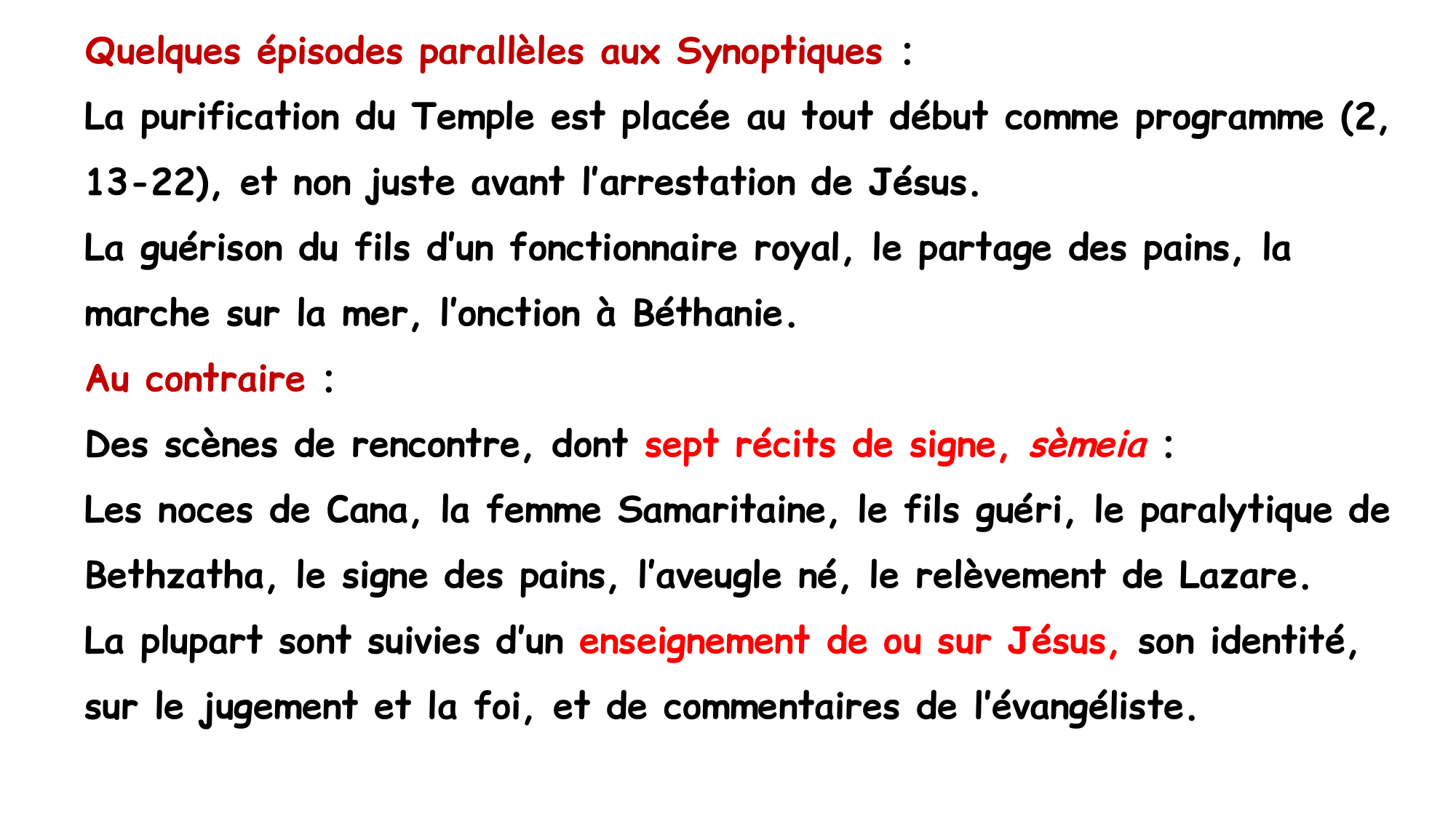

Quelques épisodes parallèles aux Synoptiques :
La purification du Temple est placée au tout début comme programme (2, 13-22), et non juste avant l’arrestation de Jésus.
La guérison du fils d’un fonctionnaire royal, le partage des pains, la marche sur la mer, l’onction à Béthanie.
Au contraire :
Des scènes de rencontre, dont sept récits de signe, sèmeia :
Les noces de Cana, la femme Samaritaine, le fils guéri, le paralytique de Bethzatha, le signe des pains, l’aveugle né, le relèvement de Lazare.
La plupart sont suivies d’un enseignement de ou sur Jésus, son identité,  sur le jugement et la foi, et de commentaires de l’évangéliste.